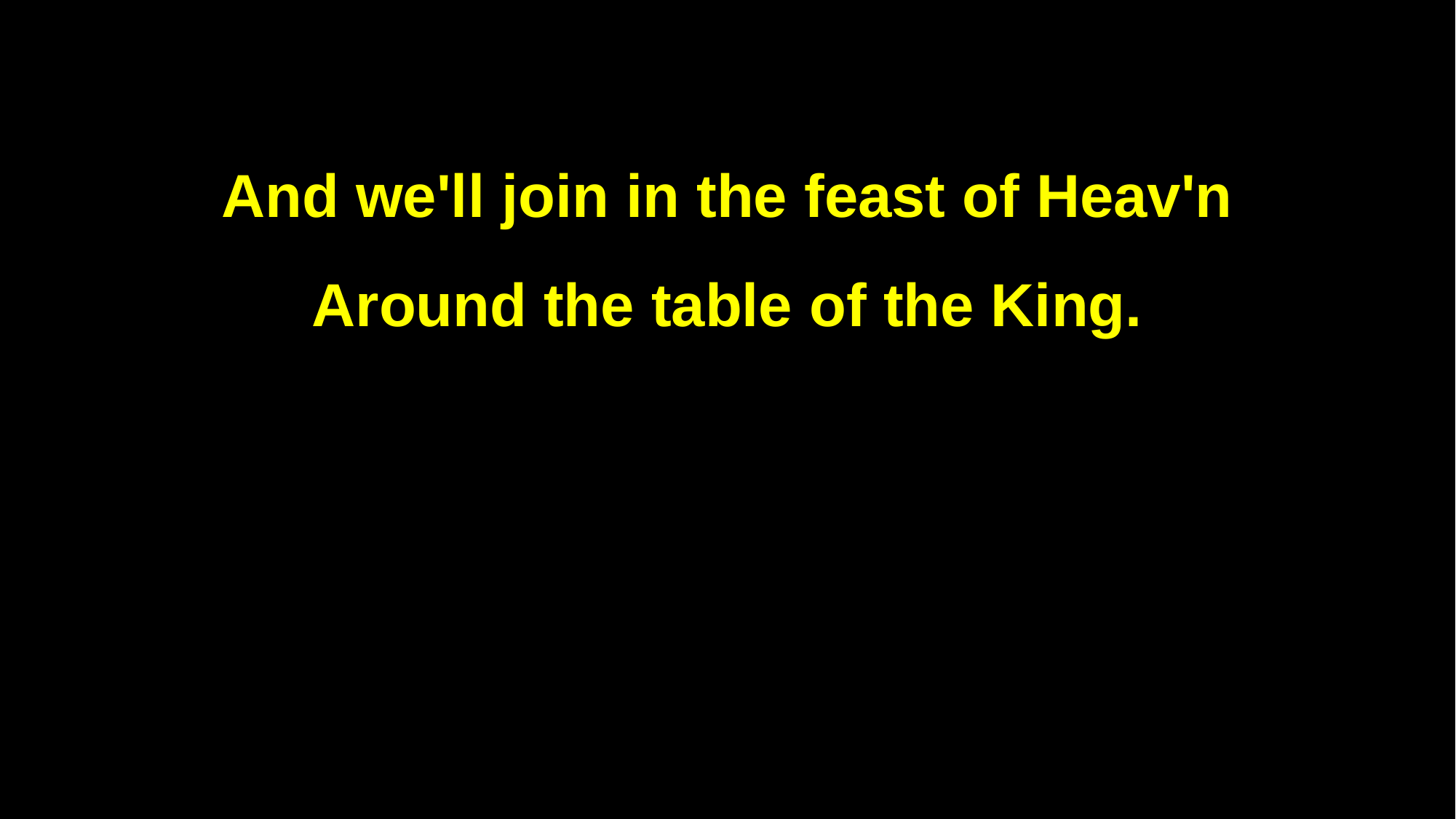

And we'll join in the feast of Heav'n
Around the table of the King.